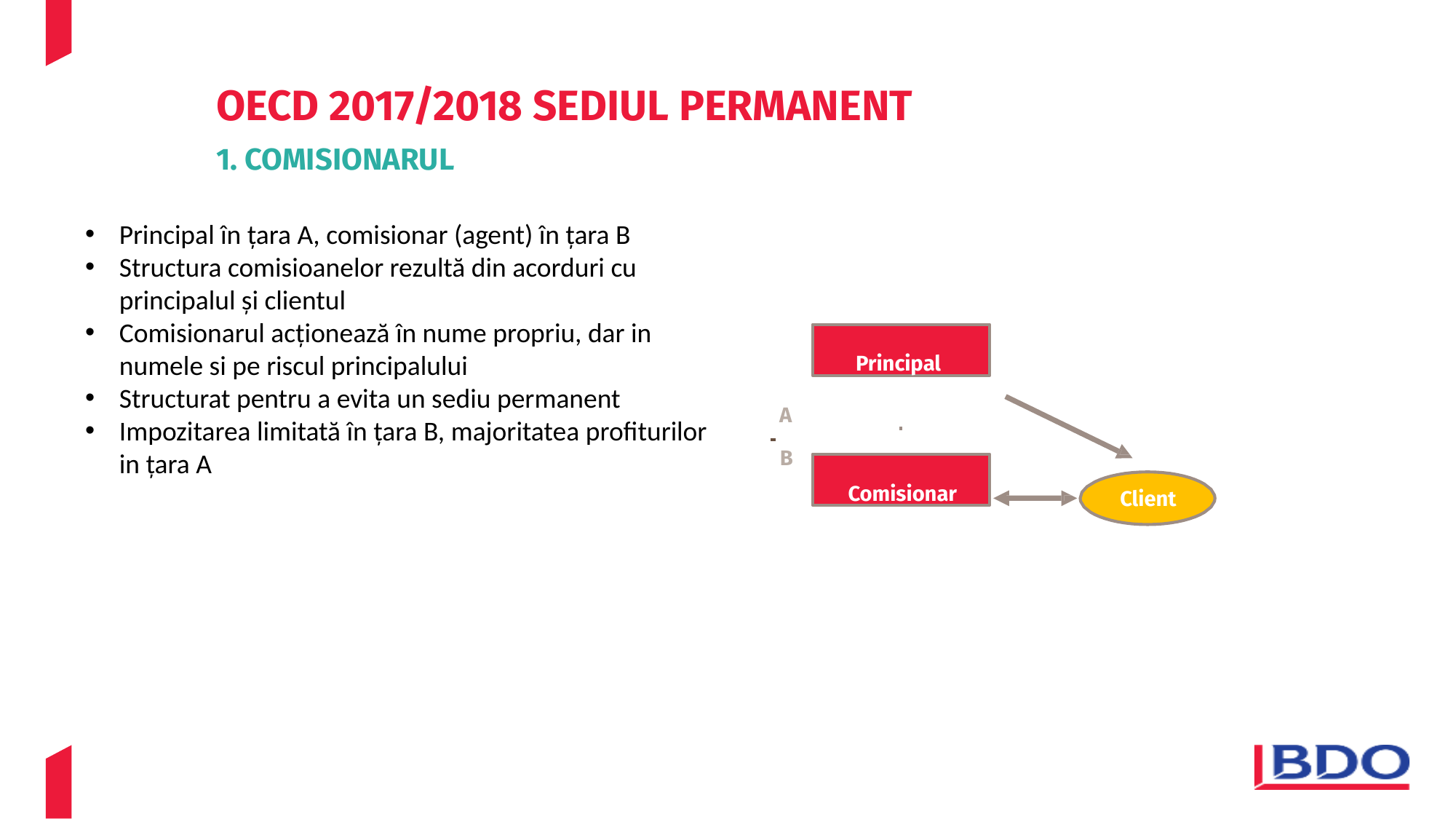

# OECD 2017/2018 SEDIUL PERMANENT
1. COMISIONARUL
Principal în țara A, comisionar (agent) în țara B
Structura comisioanelor rezultă din acorduri cu principalul și clientul
Comisionarul acționează în nume propriu, dar in numele si pe riscul principalului
Structurat pentru a evita un sediu permanent
Impozitarea limitată în țara B, majoritatea profiturilor in țara A

Principal

A

B

Comisionar

Client